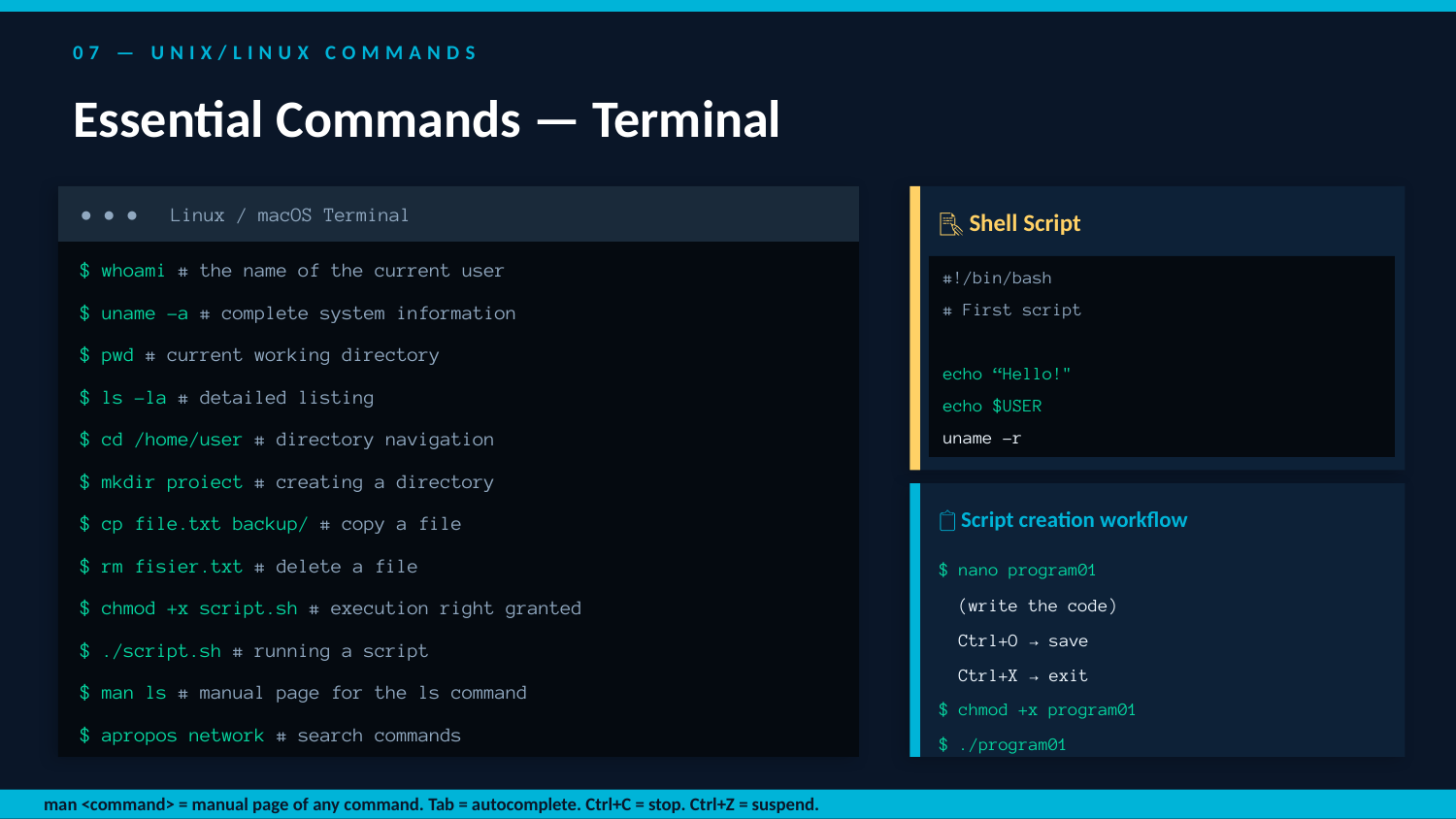

07 — UNIX/LINUX COMMANDS
Essential Commands — Terminal

● ● ●   Linux / macOS Terminal

📝 Shell Script
$ whoami # the name of the current user

#!/bin/bash
$ uname -a # complete system information
# First script

$ pwd # current working directory
echo “Hello!"
$ ls -la # detailed listing
echo $USER
$ cd /home/user # directory navigation
uname -r
$ mkdir proiect # creating a directory

📋 Script creation workflow
$ cp file.txt backup/ # copy a file
$ rm fisier.txt # delete a file
$ nano program01
$ chmod +x script.sh # execution right granted
  (write the code)
  Ctrl+O → save
$ ./script.sh # running a script
  Ctrl+X → exit
$ man ls # manual page for the ls command
$ chmod +x program01
$ apropos network # search commands
$ ./program01
man <command> = manual page of any command. Tab = autocomplete. Ctrl+C = stop. Ctrl+Z = suspend.